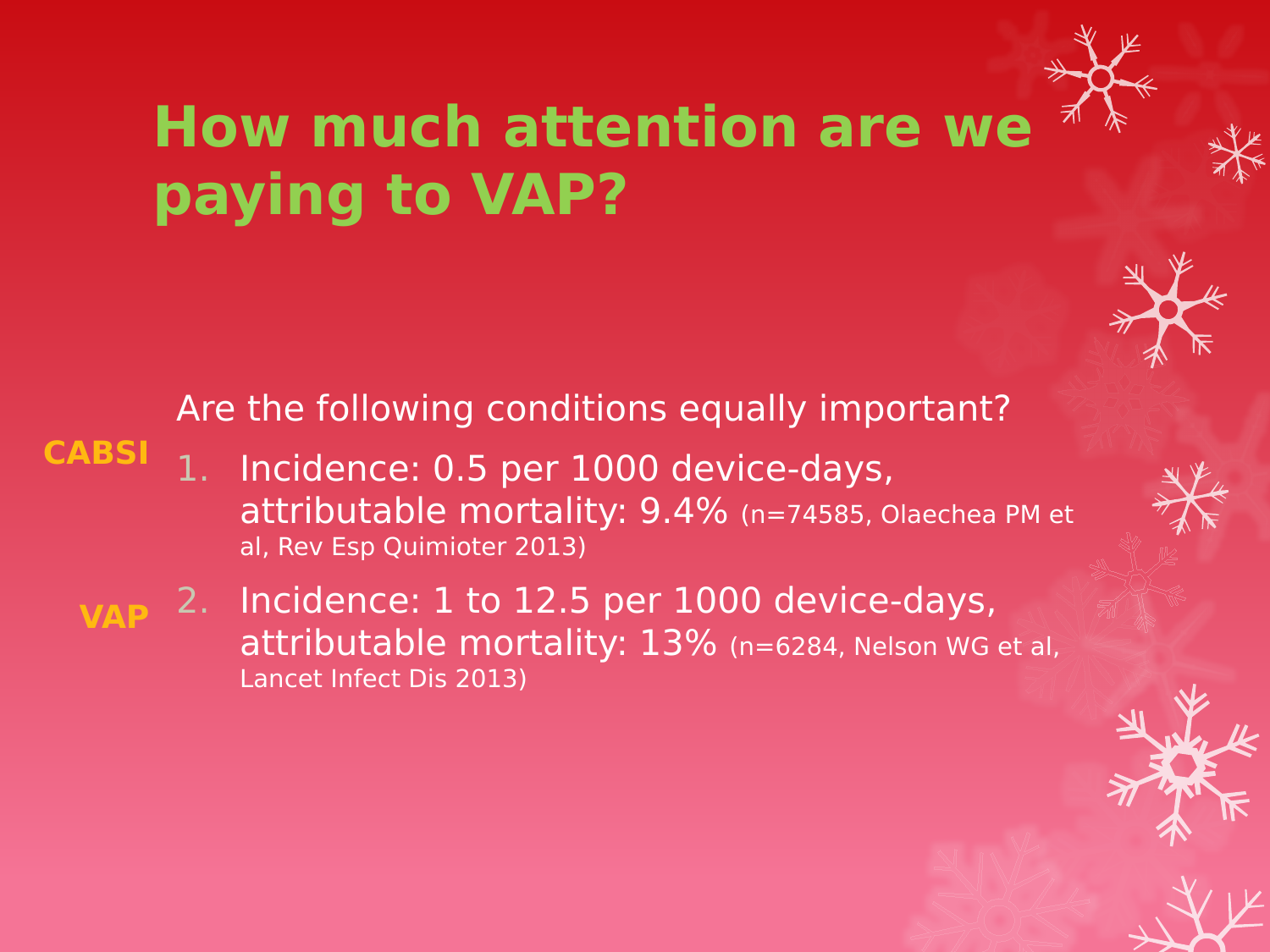

# How much attention are we paying to VAP?
Are the following conditions equally important?
Incidence: 0.5 per 1000 device-days, attributable mortality: 9.4% (n=74585, Olaechea PM et al, Rev Esp Quimioter 2013)
Incidence: 1 to 12.5 per 1000 device-days, attributable mortality: 13% (n=6284, Nelson WG et al, Lancet Infect Dis 2013)
CABSI
VAP